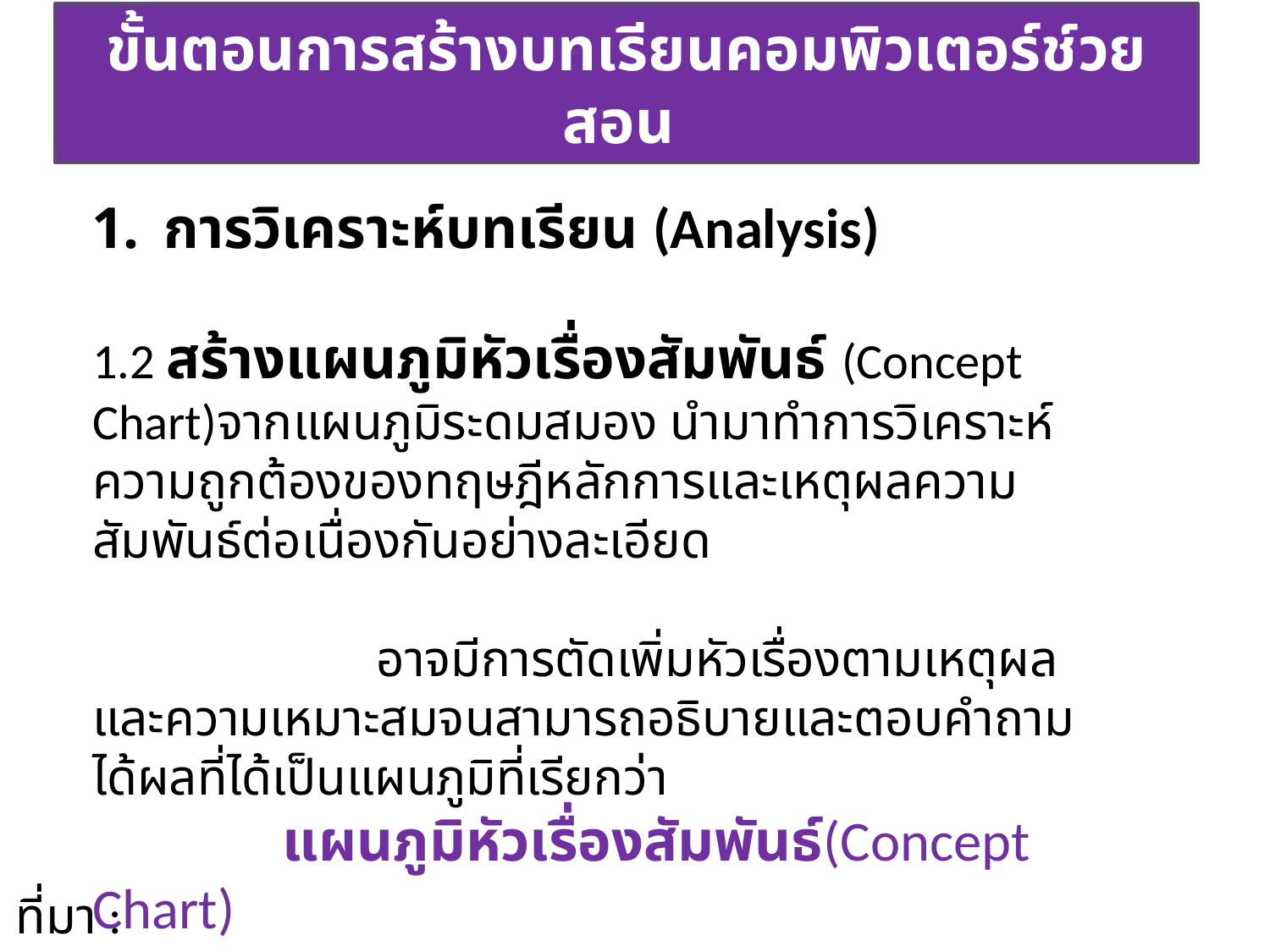

# ขั้นตอนการสร้างบทเรียนคอมพิวเตอร์ช์วยสอน
การวิเคราะห์บทเรียน (Analysis)
1.2 สร้างแผนภูมิหัวเรื่องสัมพันธ์ (Concept Chart)จากแผนภูมิระดมสมอง นำมาทำการวิเคราะห์ความถูกต้องของทฤษฎีหลักการและเหตุผลความสัมพันธ์ต่อเนื่องกันอย่างละเอียด

                      อาจมีการตัดเพิ่มหัวเรื่องตามเหตุผลและความเหมาะสมจนสามารถอธิบายและตอบคำถาม ได้ผลที่ได้เป็นแผนภูมิที่เรียกว่า
             แผนภูมิหัวเรื่องสัมพันธ์(Concept Chart)
ที่มา : ผศ.ดร.กมลรัตน์